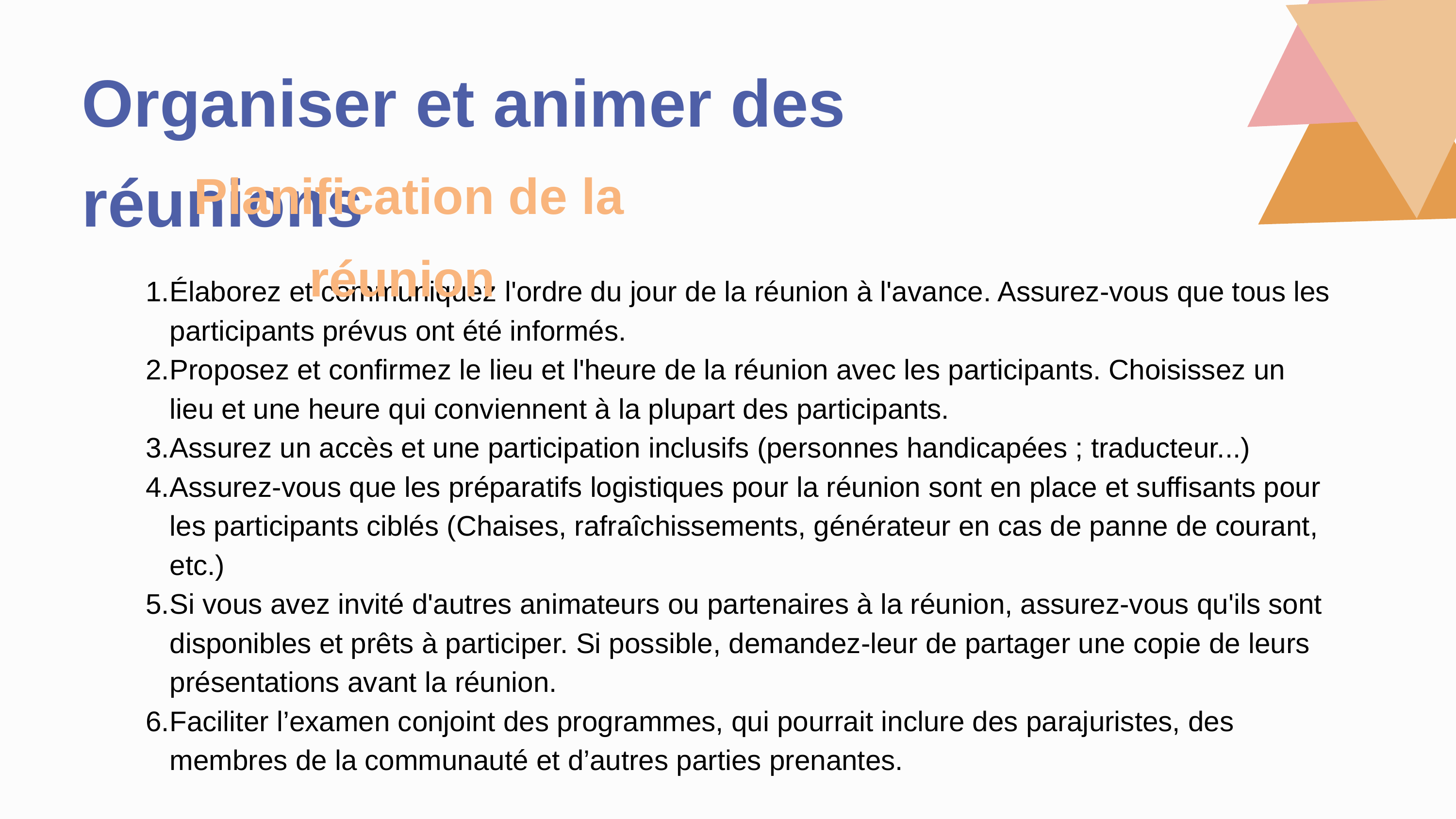

Organiser et animer des réunions

Planification de la réunion

Élaborez et communiquez l'ordre du jour de la réunion à l'avance. Assurez-vous que tous les participants prévus ont été informés.
Proposez et confirmez le lieu et l'heure de la réunion avec les participants. Choisissez un lieu et une heure qui conviennent à la plupart des participants.
Assurez un accès et une participation inclusifs (personnes handicapées ; traducteur...)
Assurez-vous que les préparatifs logistiques pour la réunion sont en place et suffisants pour les participants ciblés (Chaises, rafraîchissements, générateur en cas de panne de courant, etc.)
Si vous avez invité d'autres animateurs ou partenaires à la réunion, assurez-vous qu'ils sont disponibles et prêts à participer. Si possible, demandez-leur de partager une copie de leurs présentations avant la réunion.
Faciliter l’examen conjoint des programmes, qui pourrait inclure des parajuristes, des membres de la communauté et d’autres parties prenantes.